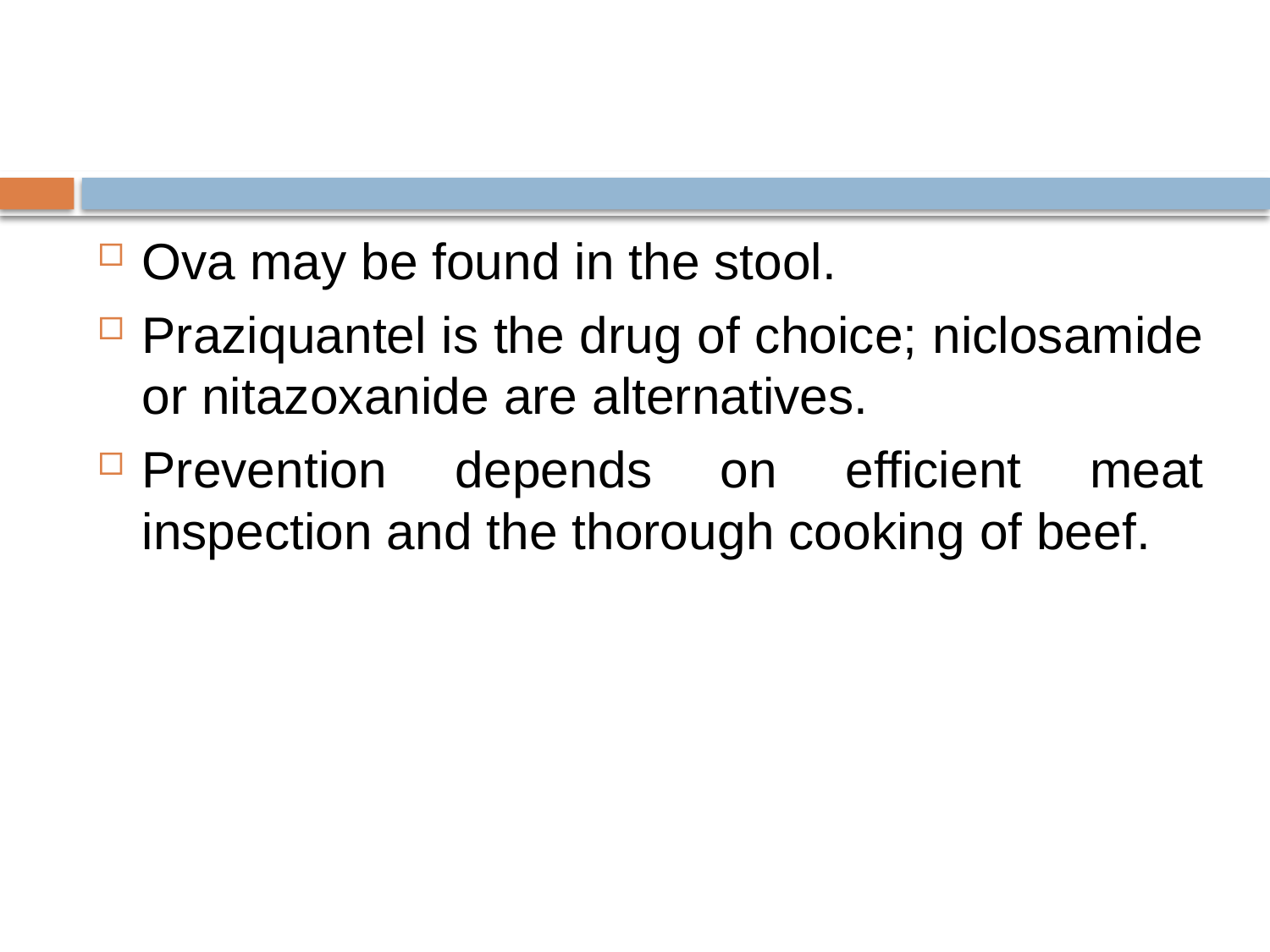

#
Ova may be found in the stool.
Praziquantel is the drug of choice; niclosamide or nitazoxanide are alternatives.
Prevention depends on efficient meat inspection and the thorough cooking of beef.